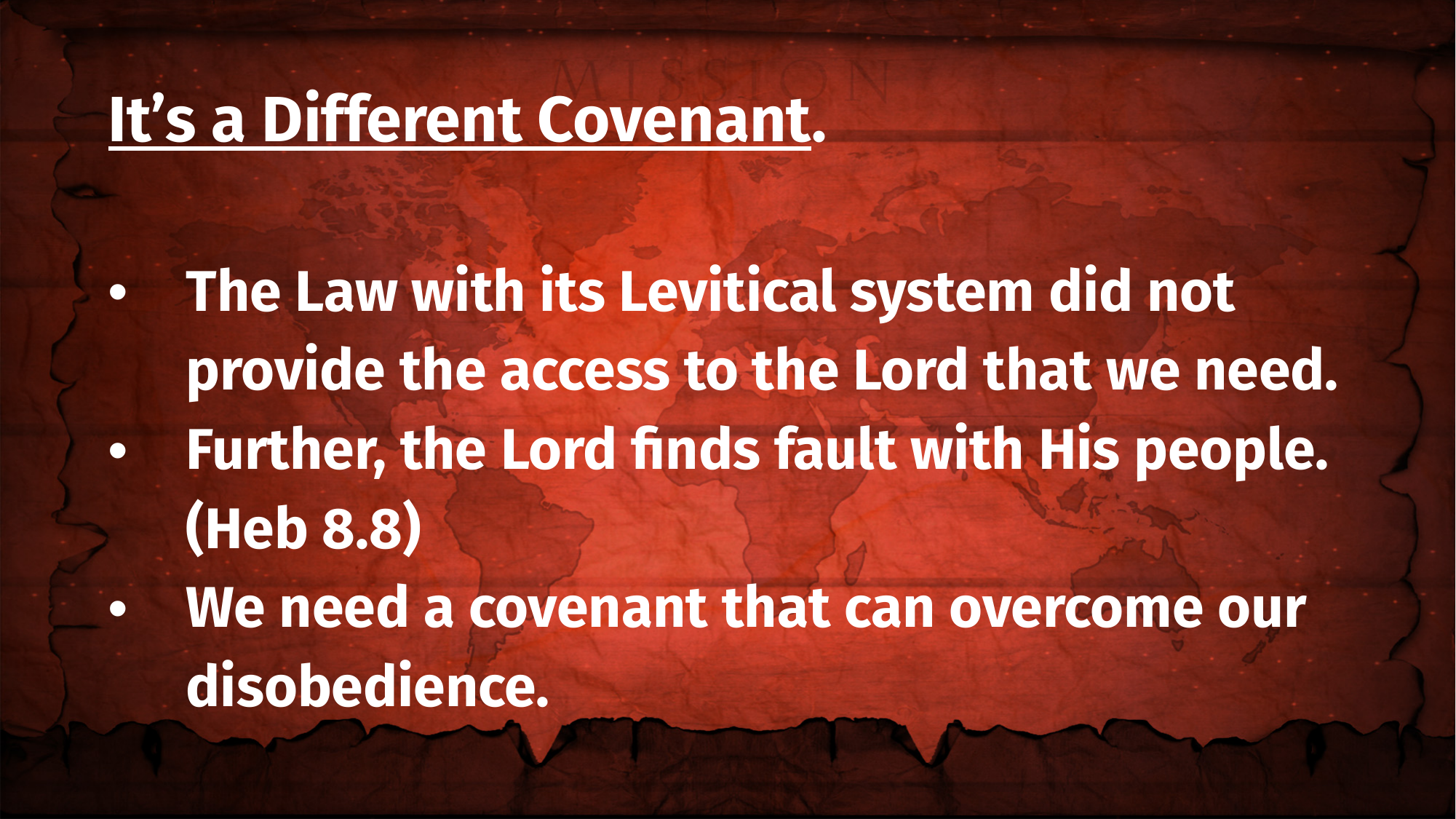

It’s a Different Covenant.

The Law with its Levitical system did not provide the access to the Lord that we need.
Further, the Lord finds fault with His people. (Heb 8.8)
We need a covenant that can overcome our disobedience.